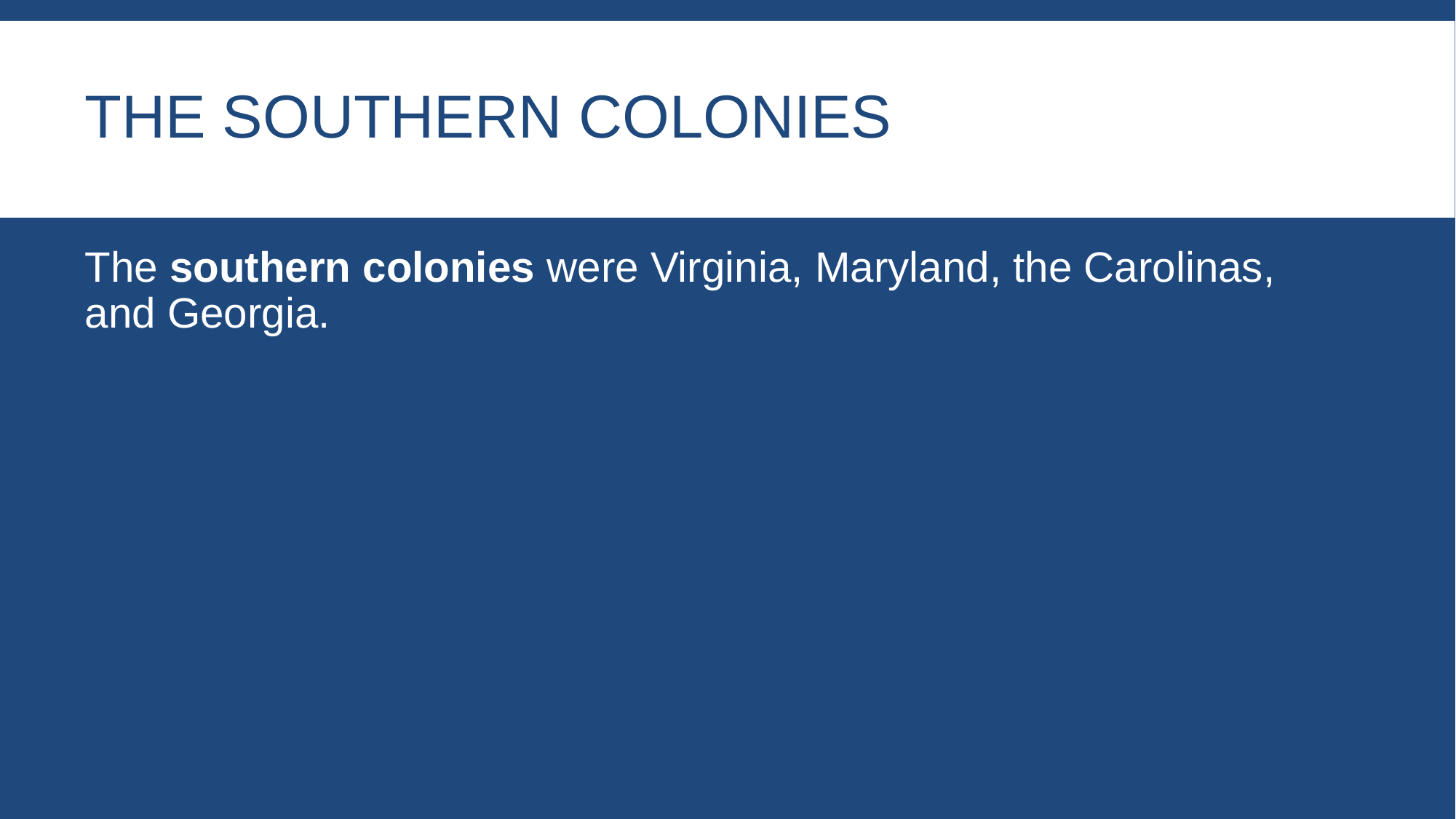

# The Southern Colonies
The southern colonies were Virginia, Maryland, the Carolinas, and Georgia.